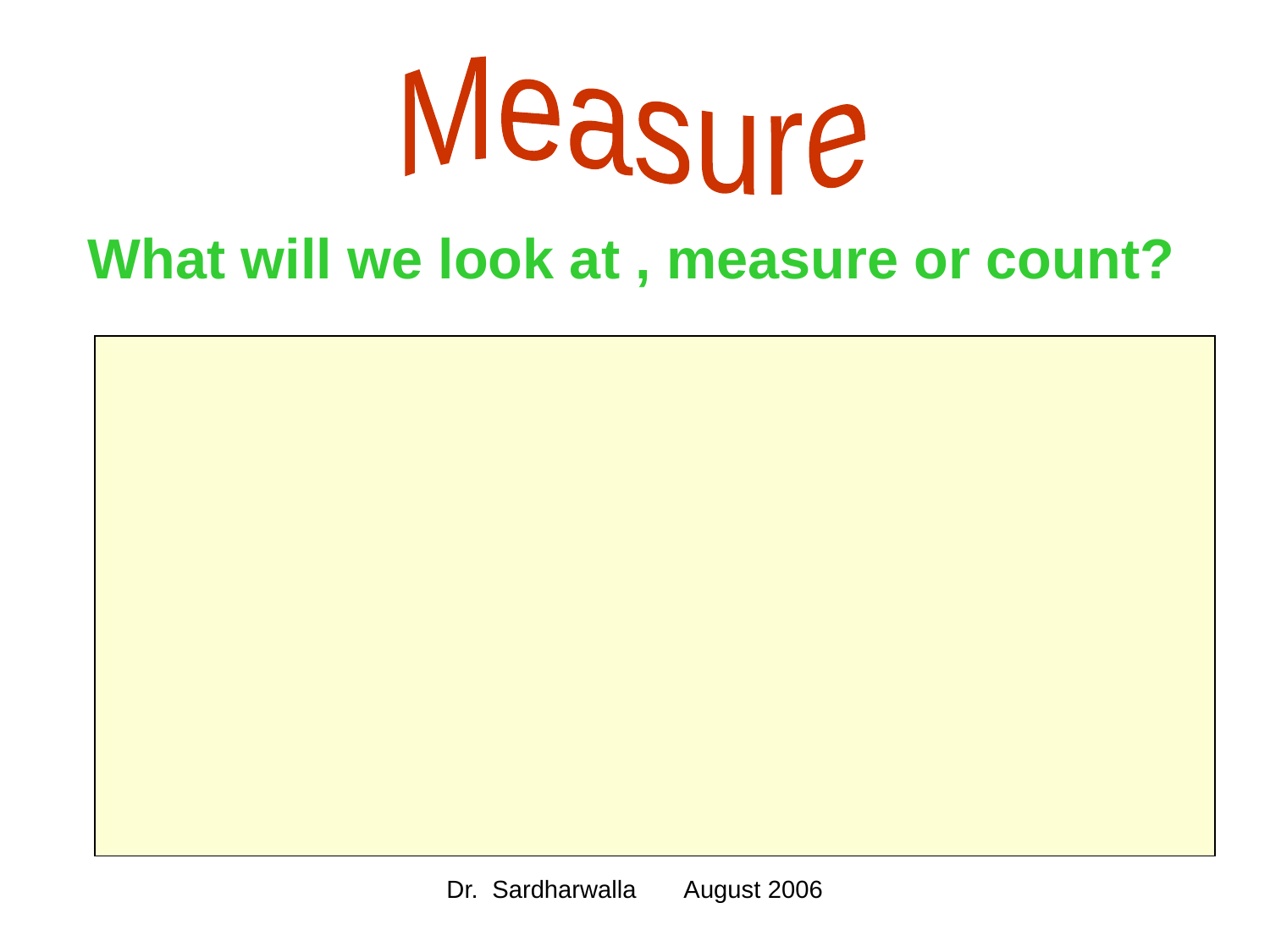

Measure
What will we look at , measure or count?

Dr.  Sardharwalla       August 2006